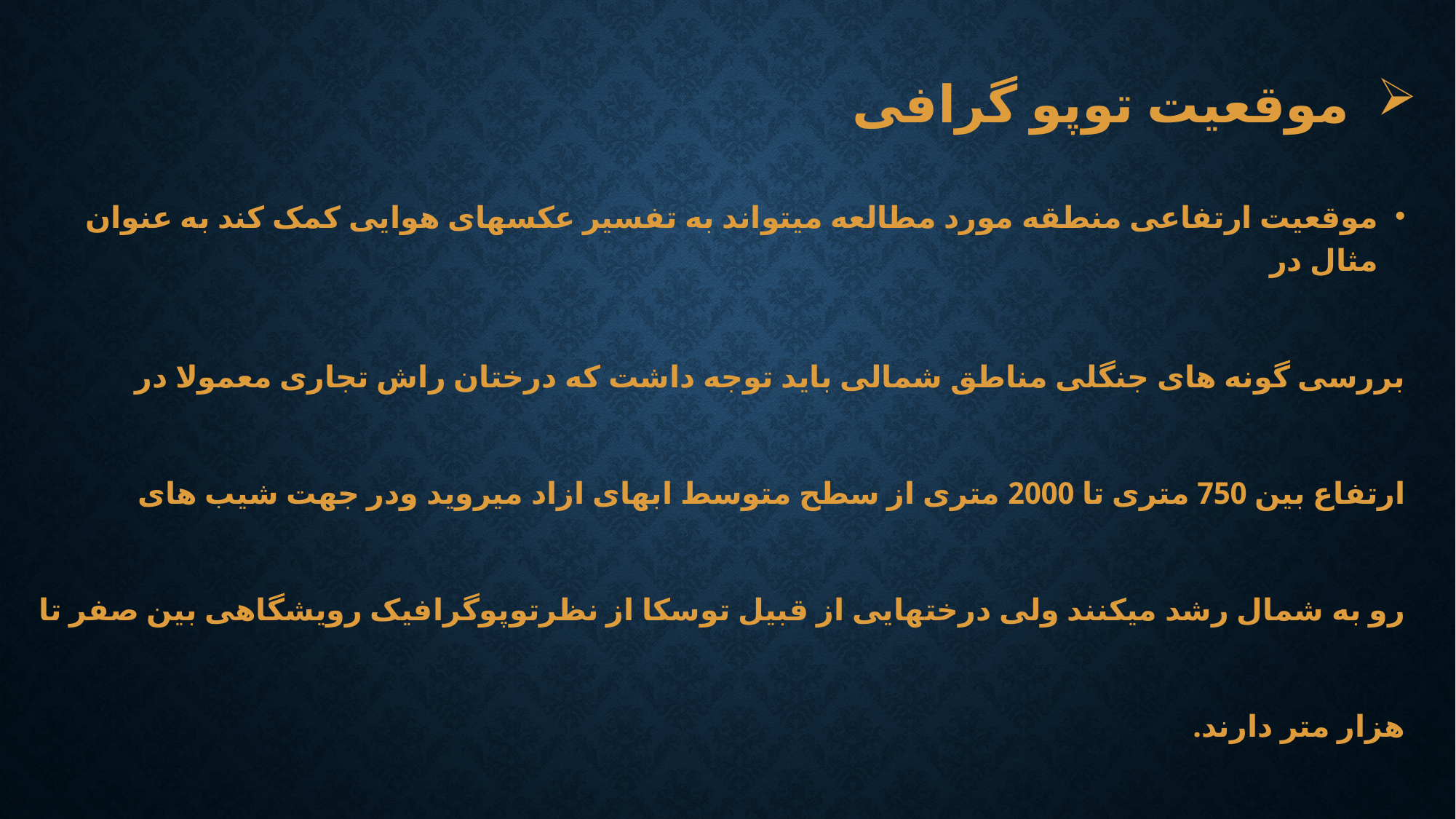

# موقعیت توپو گرافی
موقعیت ارتفاعی منطقه مورد مطالعه میتواند به تفسیر عکسهای هوایی کمک کند به عنوان مثال در

بررسی گونه های جنگلی مناطق شمالی باید توجه داشت که درختان راش تجاری معمولا در

ارتفاع بین 750 متری تا 2000 متری از سطح متوسط ابهای ازاد میروید ودر جهت شیب های

رو به شمال رشد میکنند ولی درختهایی از قبیل توسکا از نظرتوپوگرافیک رویشگاهی بین صفر تا

هزار متر دارند.